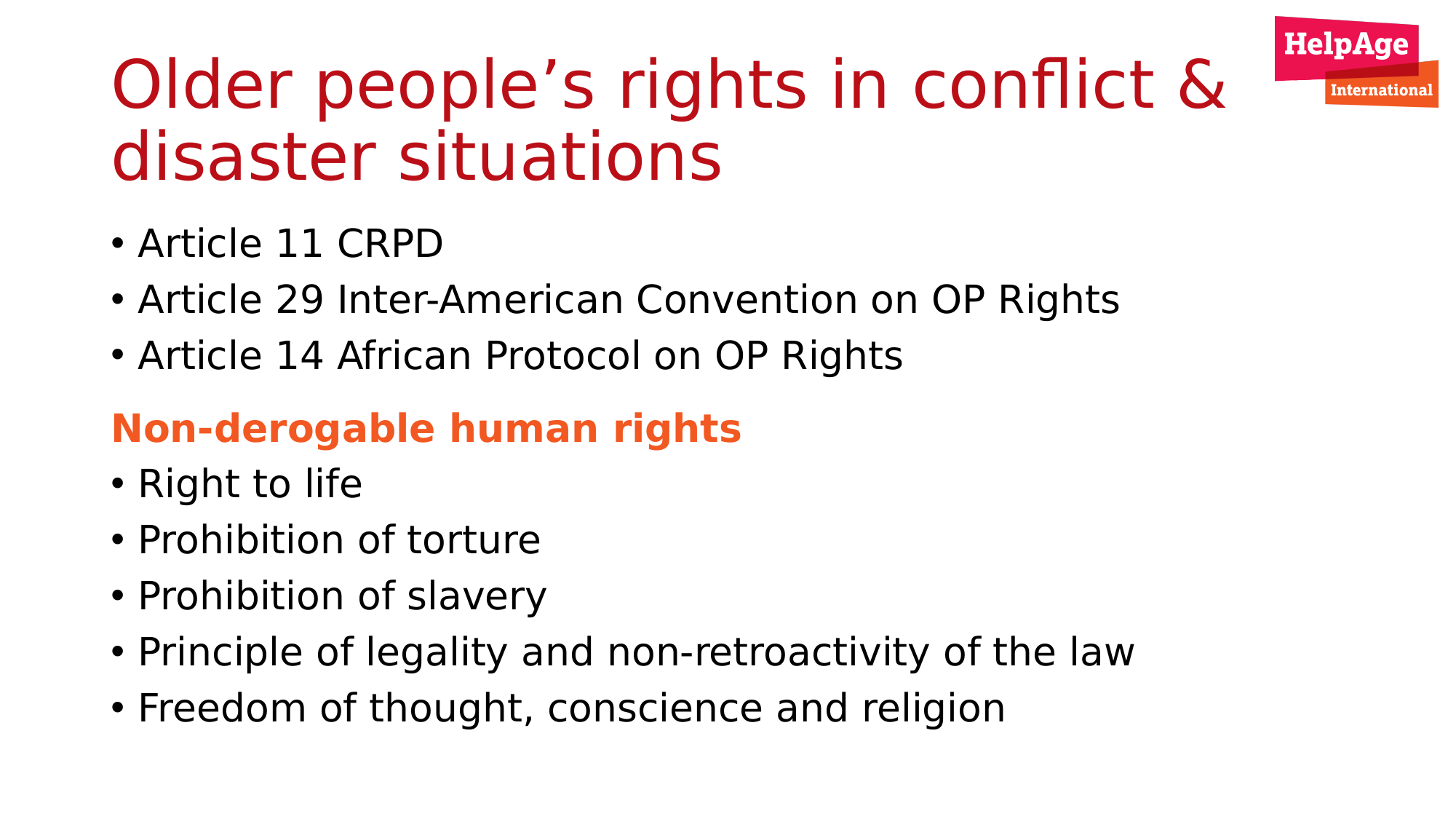

# Older people’s rights in conflict & disaster situations
Article 11 CRPD
Article 29 Inter-American Convention on OP Rights
Article 14 African Protocol on OP Rights
Non-derogable human rights
Right to life
Prohibition of torture
Prohibition of slavery
Principle of legality and non-retroactivity of the law
Freedom of thought, conscience and religion